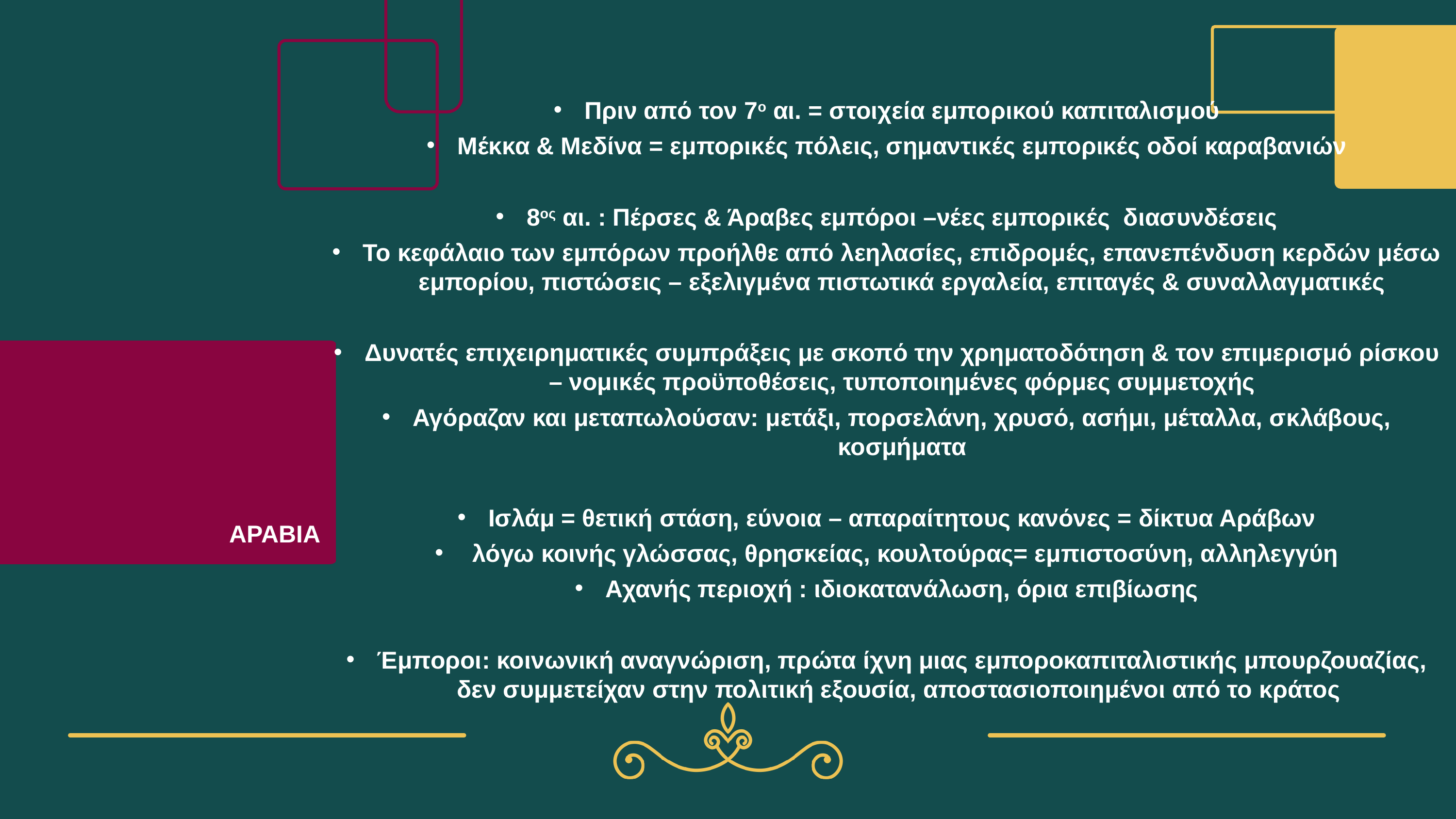

Πριν από τον 7ο αι. = στοιχεία εμπορικού καπιταλισμού
Μέκκα & Μεδίνα = εμπορικές πόλεις, σημαντικές εμπορικές οδοί καραβανιών

8ος αι. : Πέρσες & Άραβες εμπόροι –νέες εμπορικές  διασυνδέσεις
Το κεφάλαιο των εμπόρων προήλθε από λεηλασίες, επιδρομές, επανεπένδυση κερδών μέσω εμπορίου, πιστώσεις – εξελιγμένα πιστωτικά εργαλεία, επιταγές & συναλλαγματικές

Δυνατές επιχειρηματικές συμπράξεις με σκοπό την χρηματοδότηση & τον επιμερισμό ρίσκου – νομικές προϋποθέσεις, τυποποιημένες φόρμες συμμετοχής
Αγόραζαν και μεταπωλούσαν: μετάξι, πορσελάνη, χρυσό, ασήμι, μέταλλα, σκλάβους, κοσμήματα

Ισλάμ = θετική στάση, εύνοια – απαραίτητους κανόνες = δίκτυα Αράβων
 λόγω κοινής γλώσσας, θρησκείας, κουλτούρας= εμπιστοσύνη, αλληλεγγύη
Αχανής περιοχή : ιδιοκατανάλωση, όρια επιβίωσης

Έμποροι: κοινωνική αναγνώριση, πρώτα ίχνη μιας εμποροκαπιταλιστικής μπουρζουαζίας, δεν συμμετείχαν στην πολιτική εξουσία, αποστασιοποιημένοι από το κράτος
ΑΡΑΒΙΑ